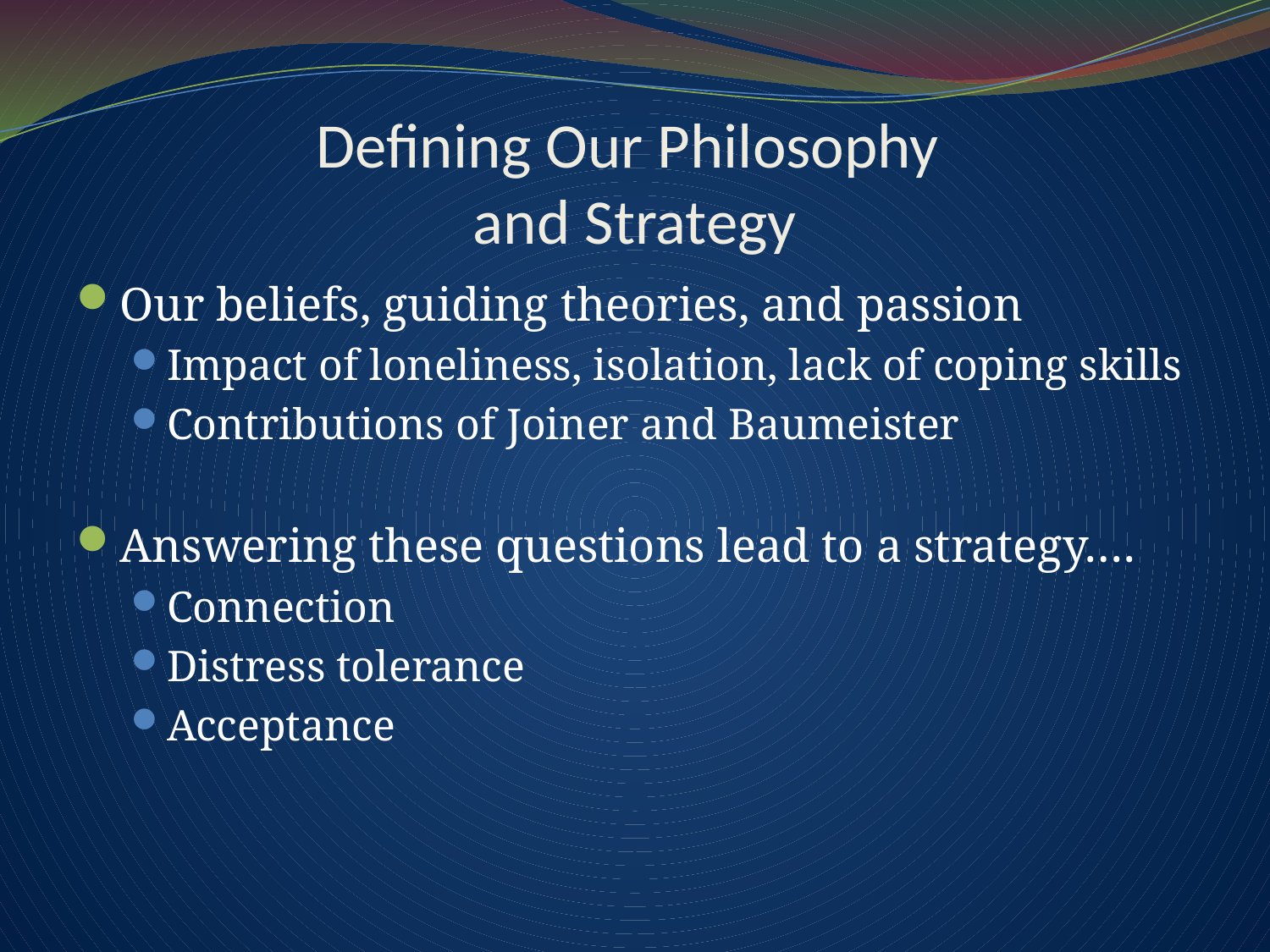

# Defining Our Philosophy and Strategy
Our beliefs, guiding theories, and passion
Impact of loneliness, isolation, lack of coping skills
Contributions of Joiner and Baumeister

Answering these questions lead to a strategy….
Connection
Distress tolerance
Acceptance